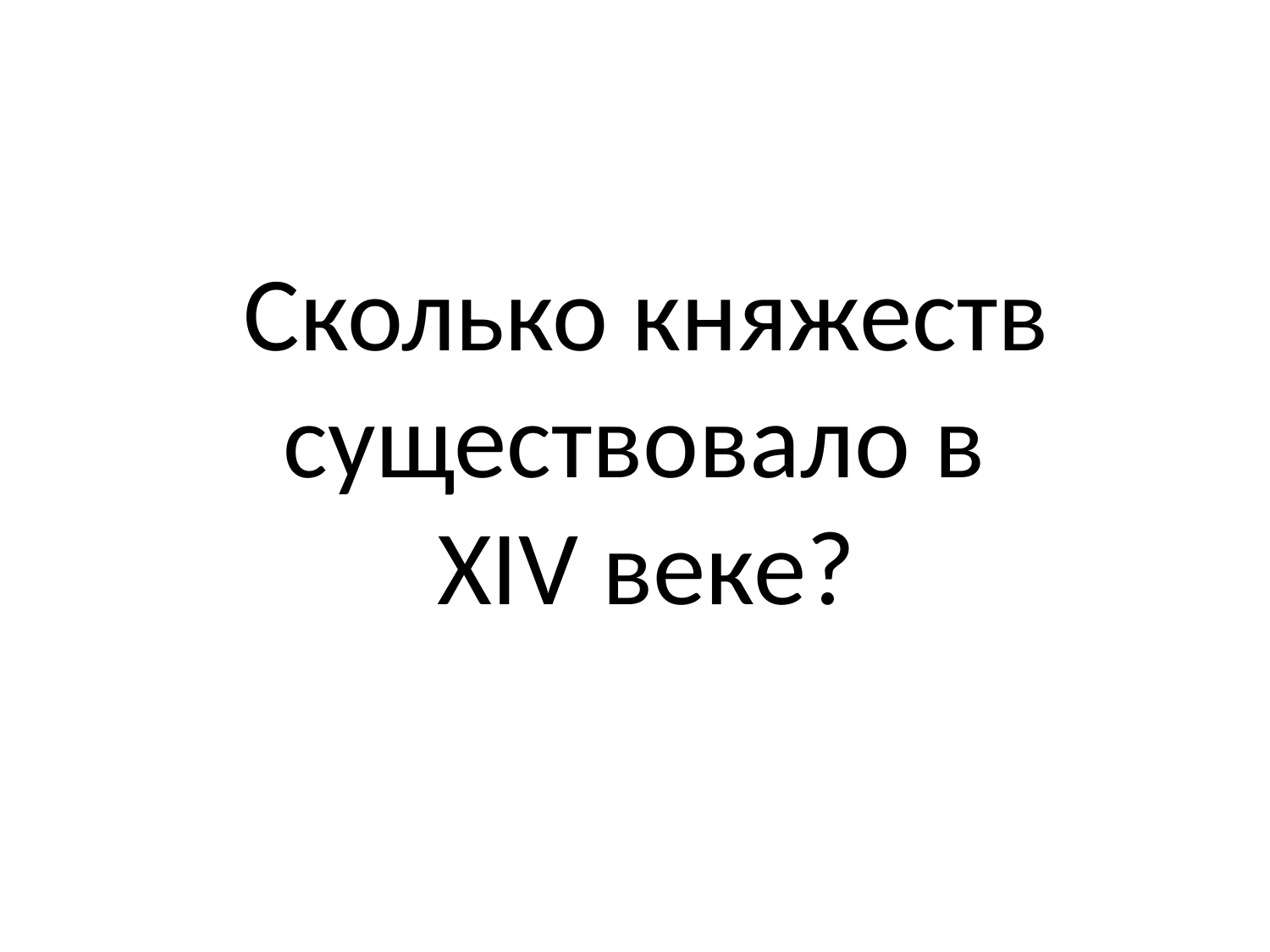

# Сколько княжеств существовало в XIV веке?